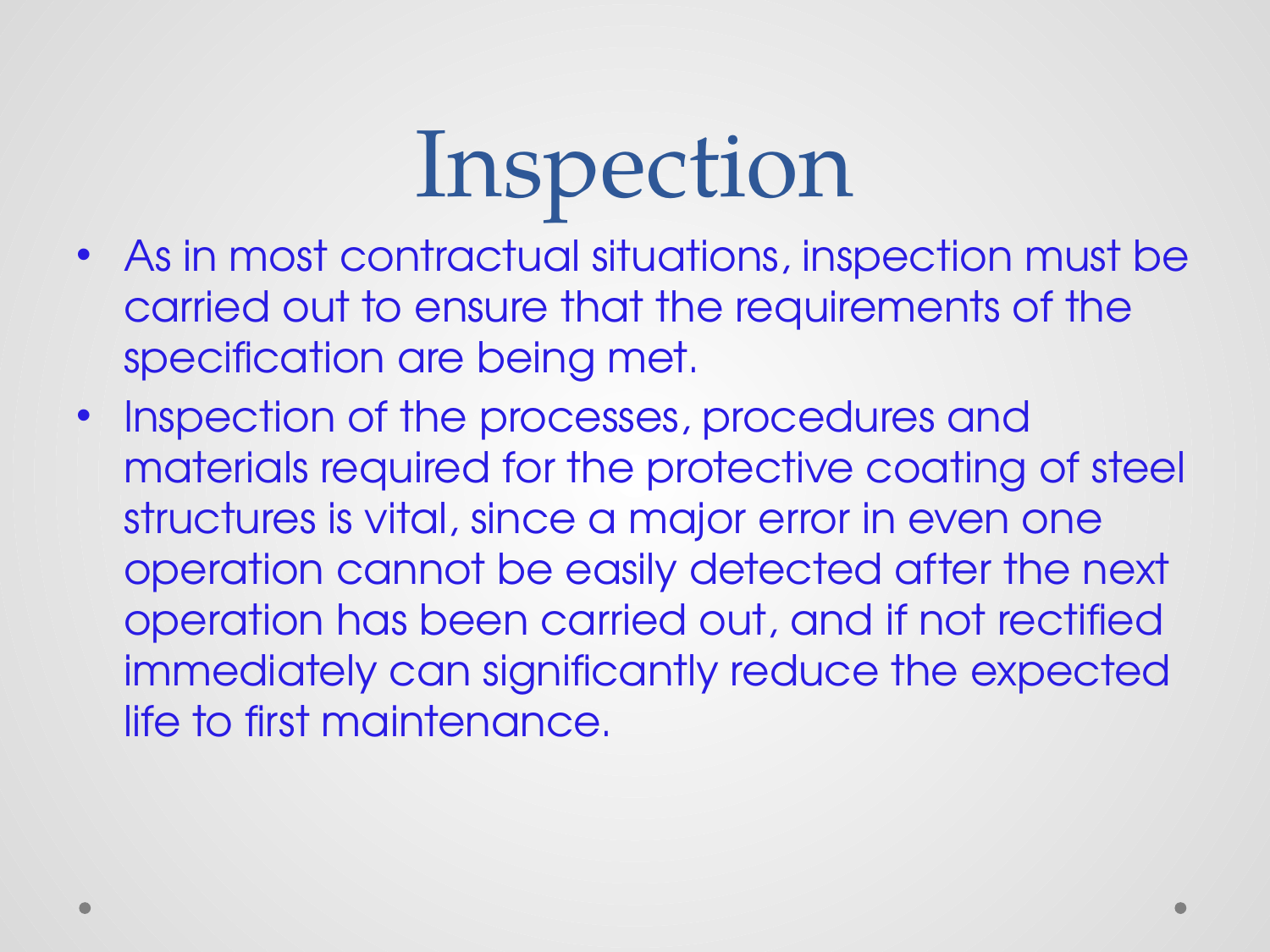

# Inspection
As in most contractual situations, inspection must be carried out to ensure that the requirements of the specification are being met.
Inspection of the processes, procedures and materials required for the protective coating of steel structures is vital, since a major error in even one operation cannot be easily detected after the next operation has been carried out, and if not rectified immediately can significantly reduce the expected life to first maintenance.